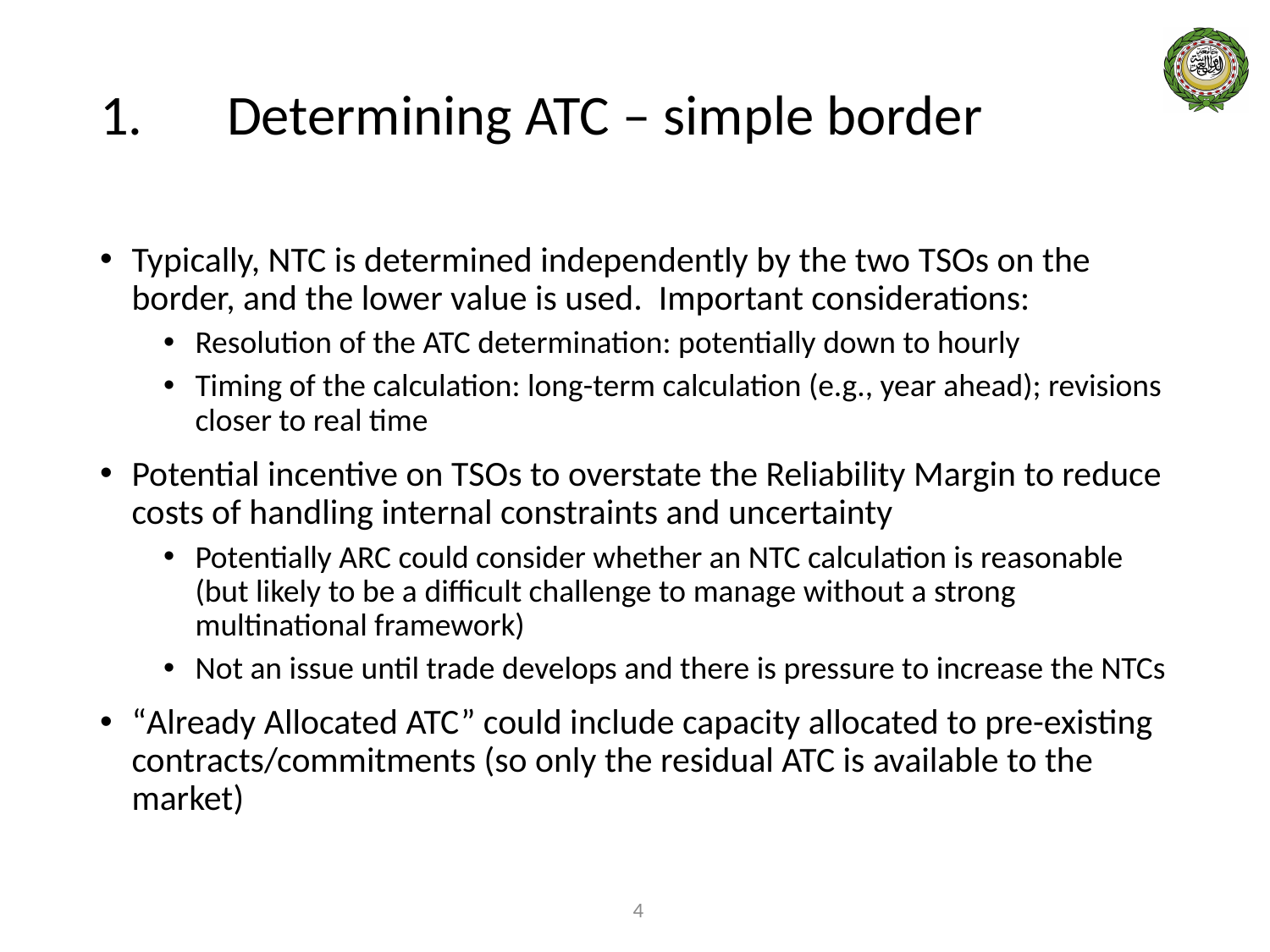

# 1.	Determining ATC – simple border
Typically, NTC is determined independently by the two TSOs on the border, and the lower value is used.  Important considerations:
Resolution of the ATC determination: potentially down to hourly
Timing of the calculation: long-term calculation (e.g., year ahead); revisions closer to real time
Potential incentive on TSOs to overstate the Reliability Margin to reduce costs of handling internal constraints and uncertainty
Potentially ARC could consider whether an NTC calculation is reasonable (but likely to be a difficult challenge to manage without a strong multinational framework)
Not an issue until trade develops and there is pressure to increase the NTCs
“Already Allocated ATC” could include capacity allocated to pre-existing contracts/commitments (so only the residual ATC is available to the market)

4